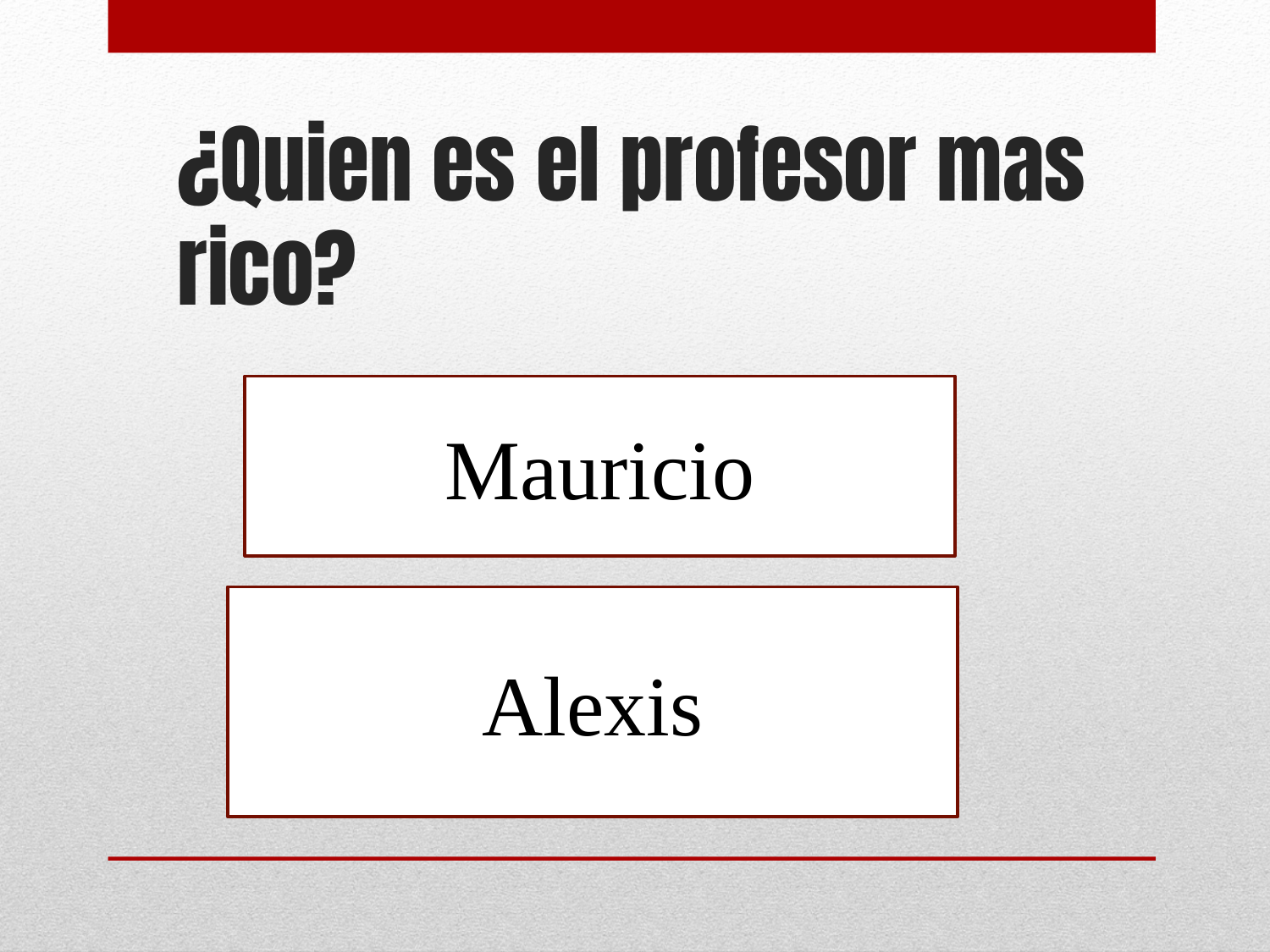

# ¿Quien es el profesor mas rico?
Mauricio
Alexis